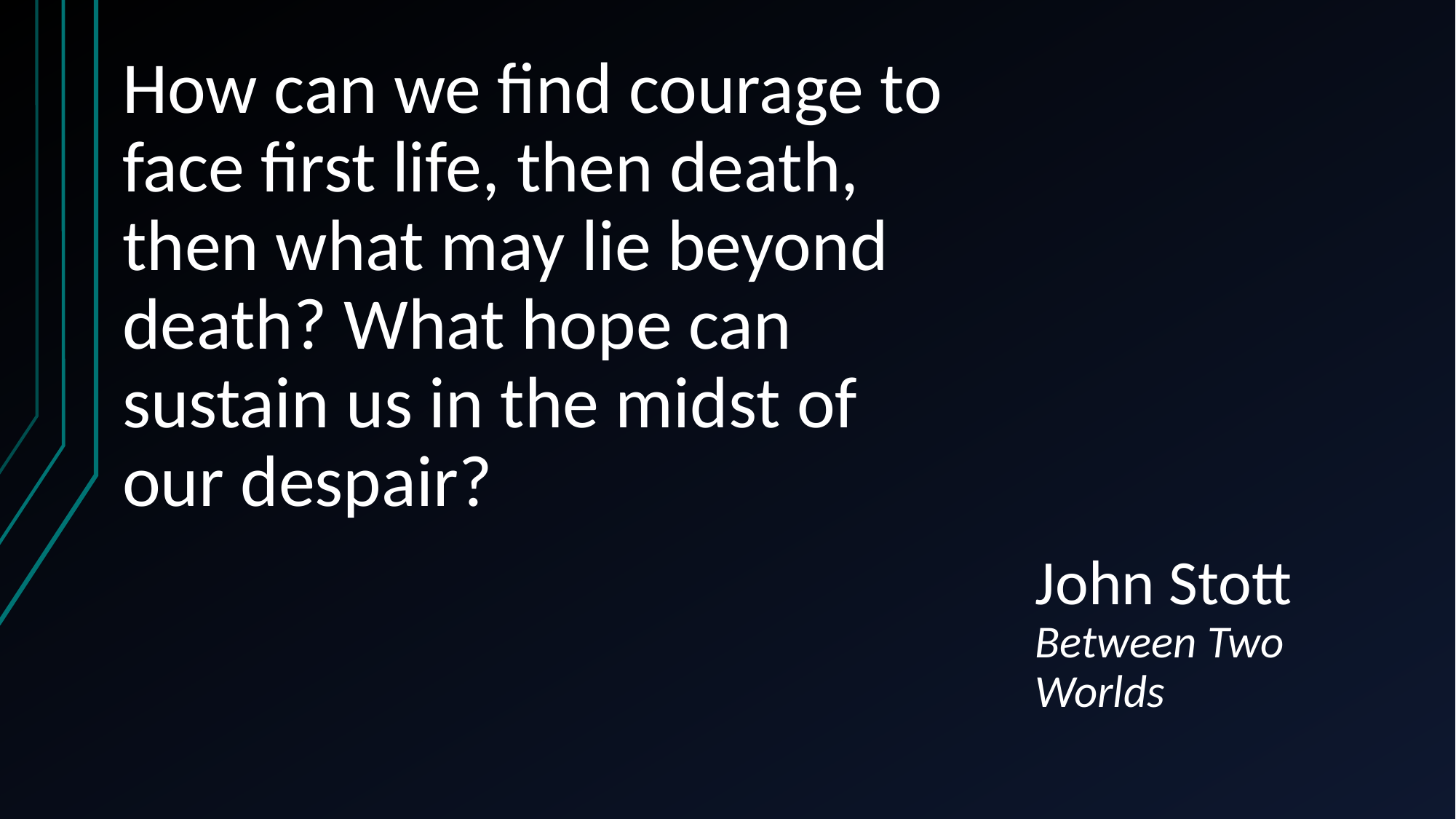

How can we find courage to face first life, then death, then what may lie beyond death? What hope can sustain us in the midst of our despair?
# John Stott Between Two Worlds